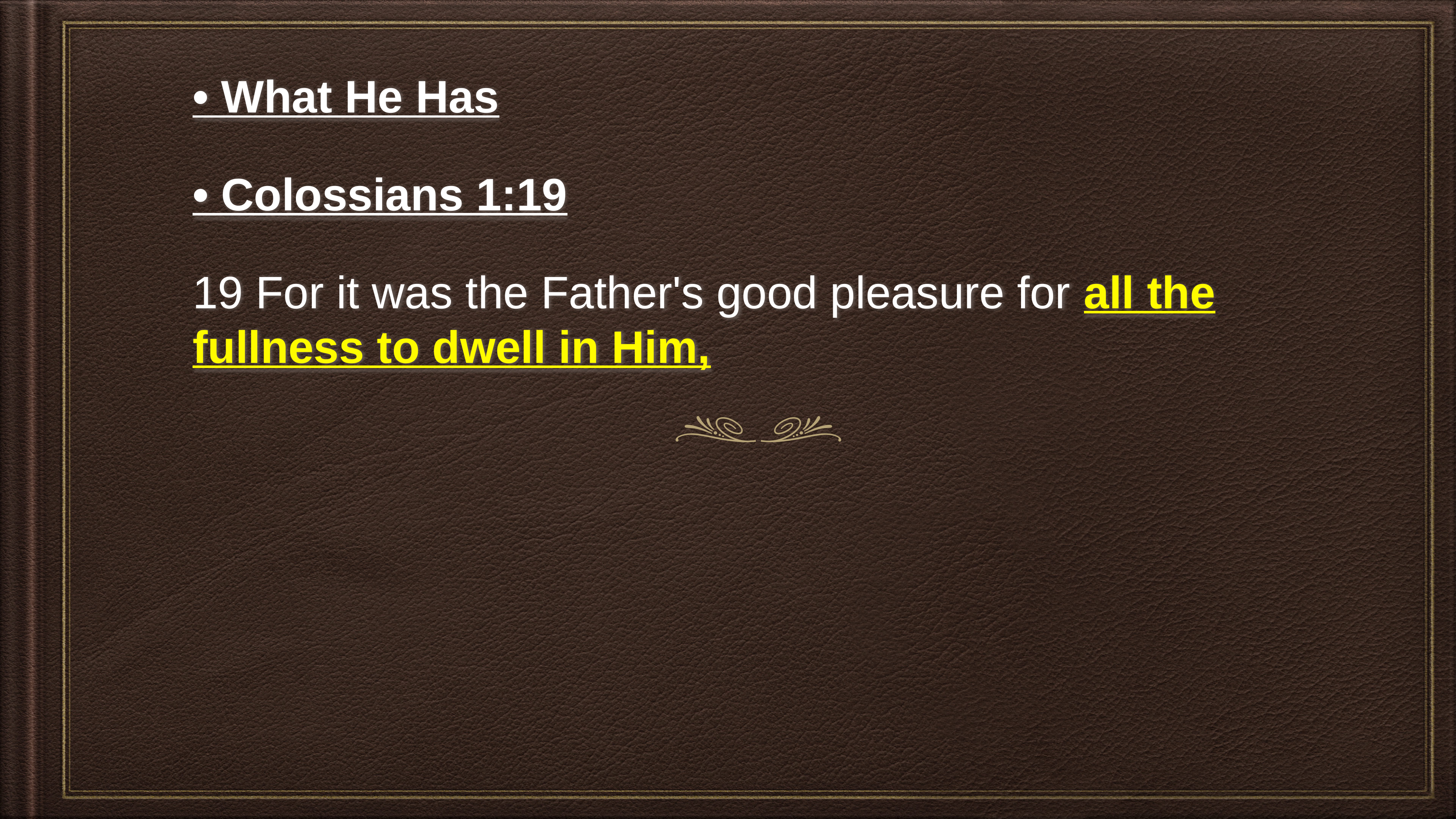

# • What He Has
• Colossians 1:19
19 For it was the Father's good pleasure for all the fullness to dwell in Him,